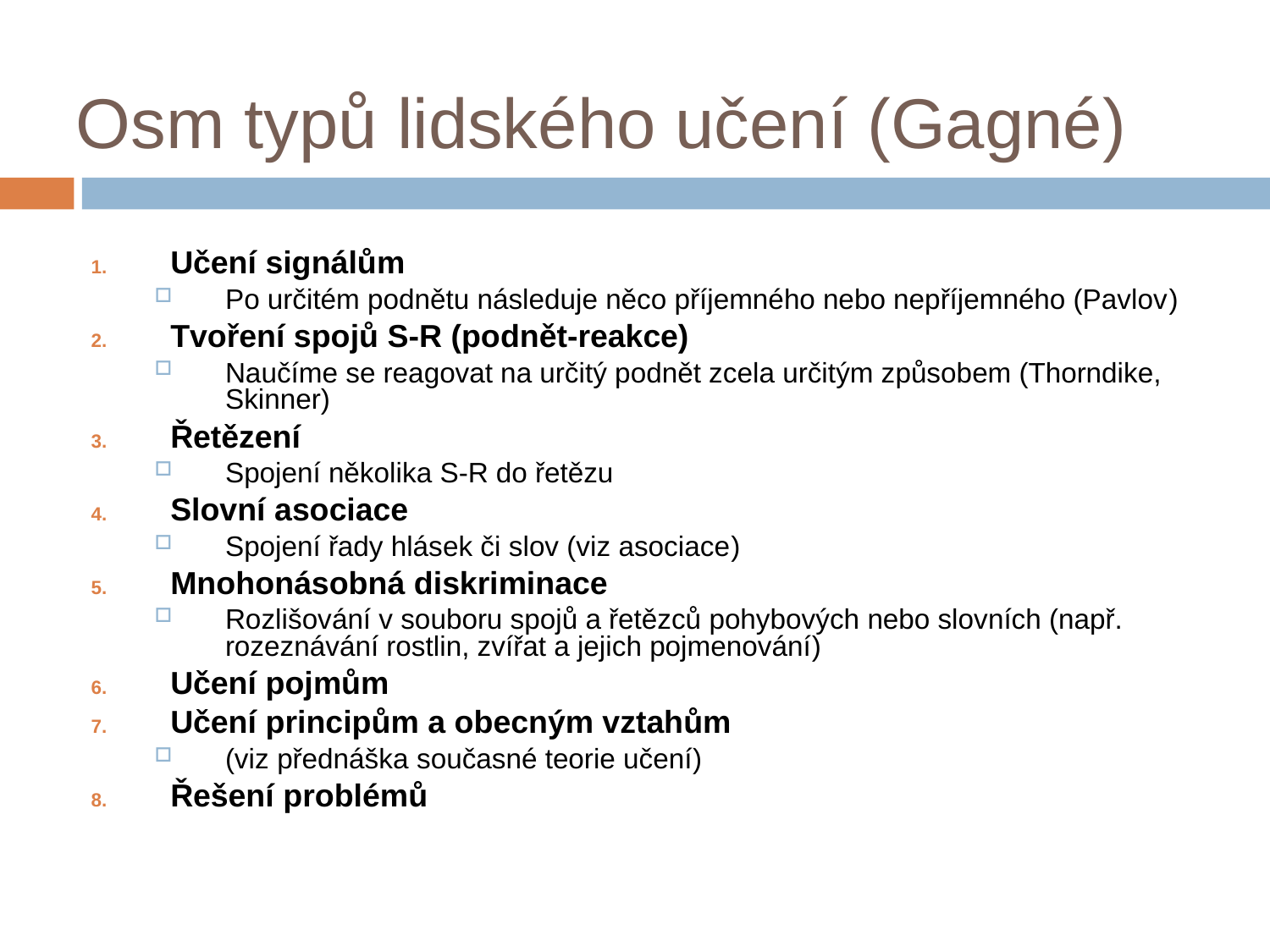

# Osm typů lidského učení (Gagné)
Učení signálům
Po určitém podnětu následuje něco příjemného nebo nepříjemného (Pavlov)
Tvoření spojů S-R (podnět-reakce)
Naučíme se reagovat na určitý podnět zcela určitým způsobem (Thorndike, Skinner)
Řetězení
Spojení několika S-R do řetězu
Slovní asociace
Spojení řady hlásek či slov (viz asociace)
Mnohonásobná diskriminace
Rozlišování v souboru spojů a řetězců pohybových nebo slovních (např. rozeznávání rostlin, zvířat a jejich pojmenování)
Učení pojmům
Učení principům a obecným vztahům
(viz přednáška současné teorie učení)
Řešení problémů